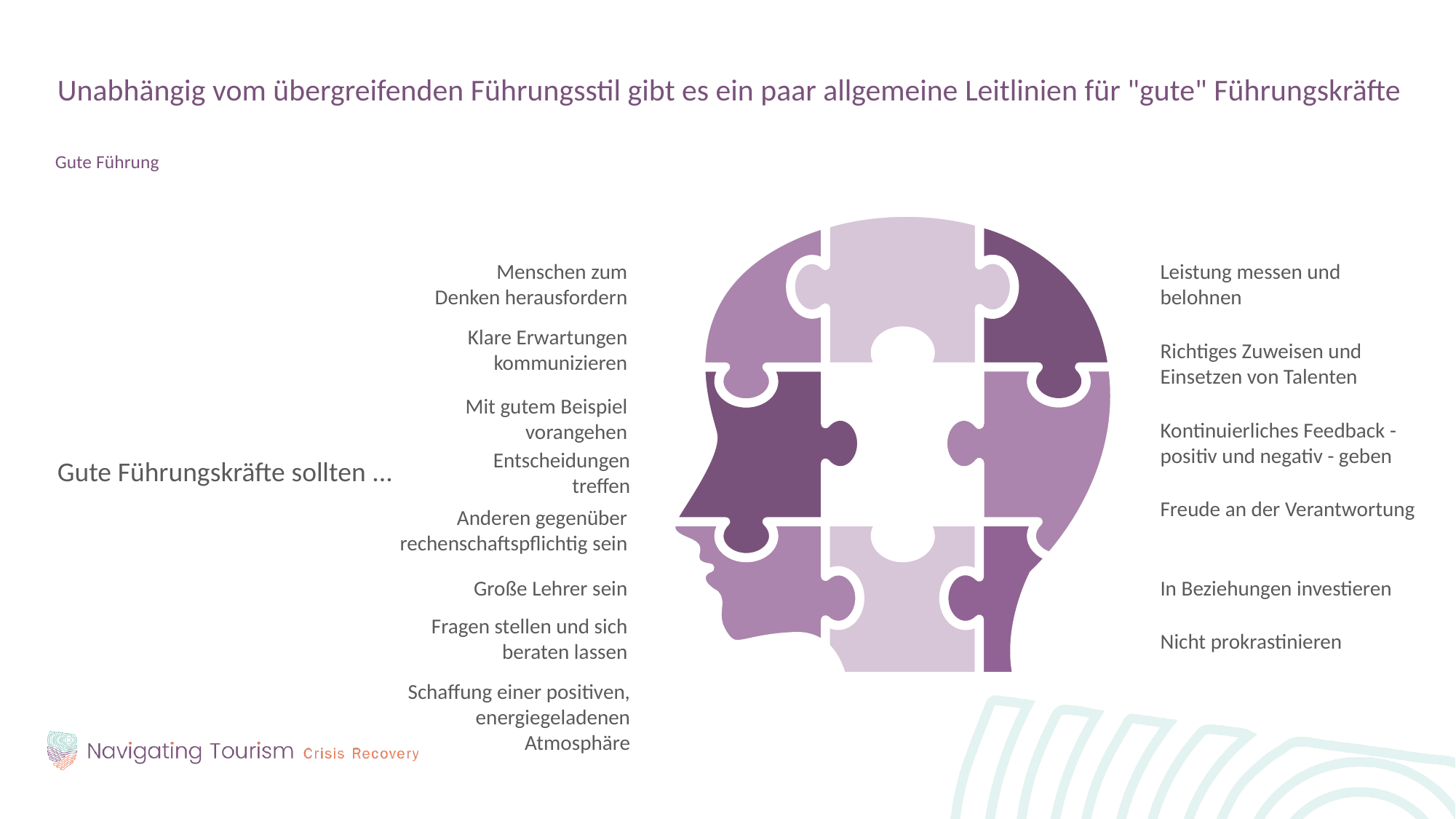

Unabhängig vom übergreifenden Führungsstil gibt es ein paar allgemeine Leitlinien für "gute" Führungskräfte

Gute Führung
Gute Führungskräfte sollten ...

Menschen zum Denken herausfordern
Leistung messen und belohnen
Klare Erwartungen kommunizieren

Richtiges Zuweisen und Einsetzen von Talenten

Mit gutem Beispiel vorangehen
Kontinuierliches Feedback - positiv und negativ - geben
Entscheidungen treffen
Freude an der Verantwortung
Anderen gegenüber rechenschaftspflichtig sein

Große Lehrer sein
In Beziehungen investieren
Fragen stellen und sich beraten lassen
Nicht prokrastinieren
Schaffung einer positiven, energiegeladenen Atmosphäre